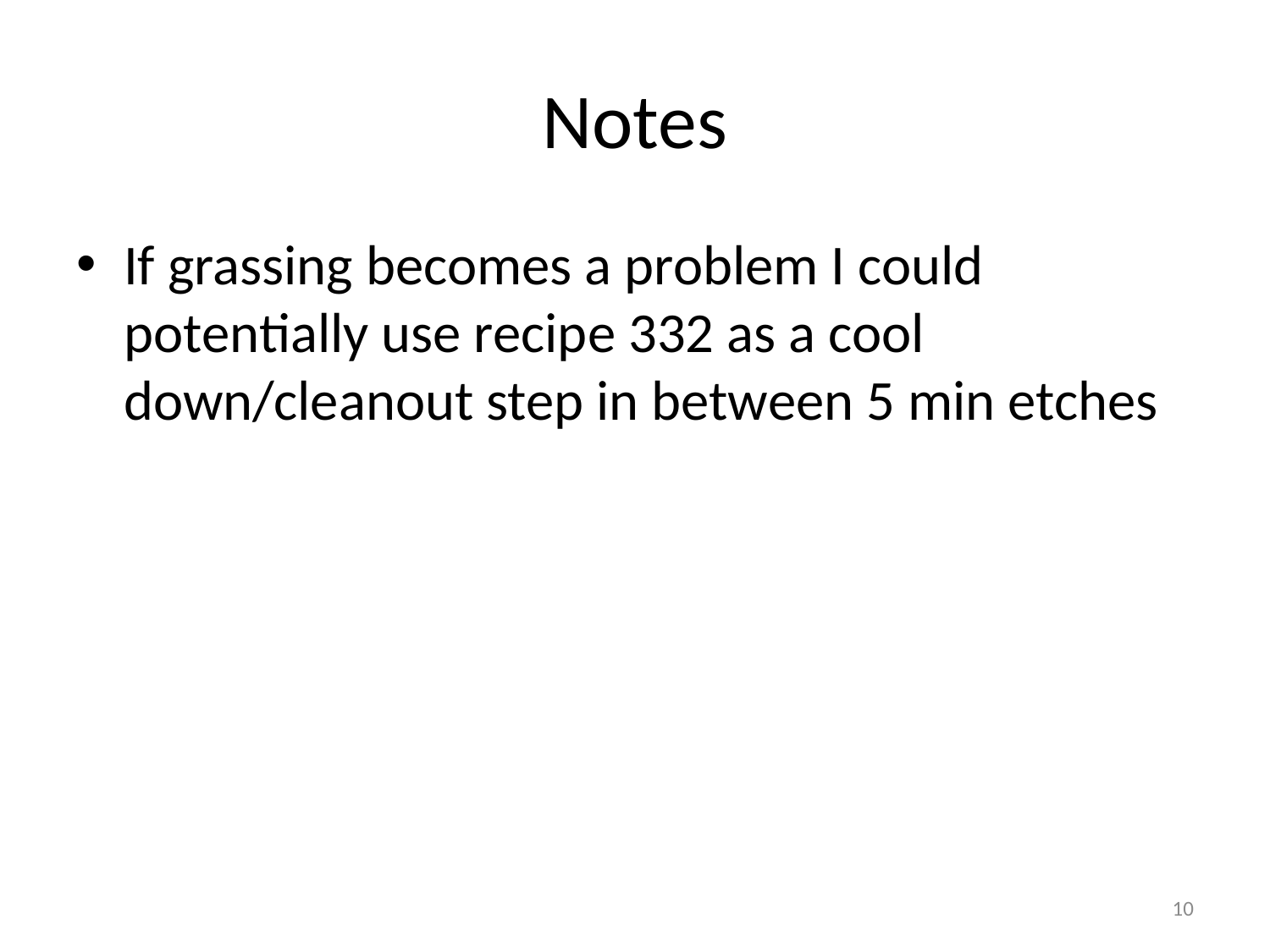

# Notes
If grassing becomes a problem I could potentially use recipe 332 as a cool down/cleanout step in between 5 min etches

10